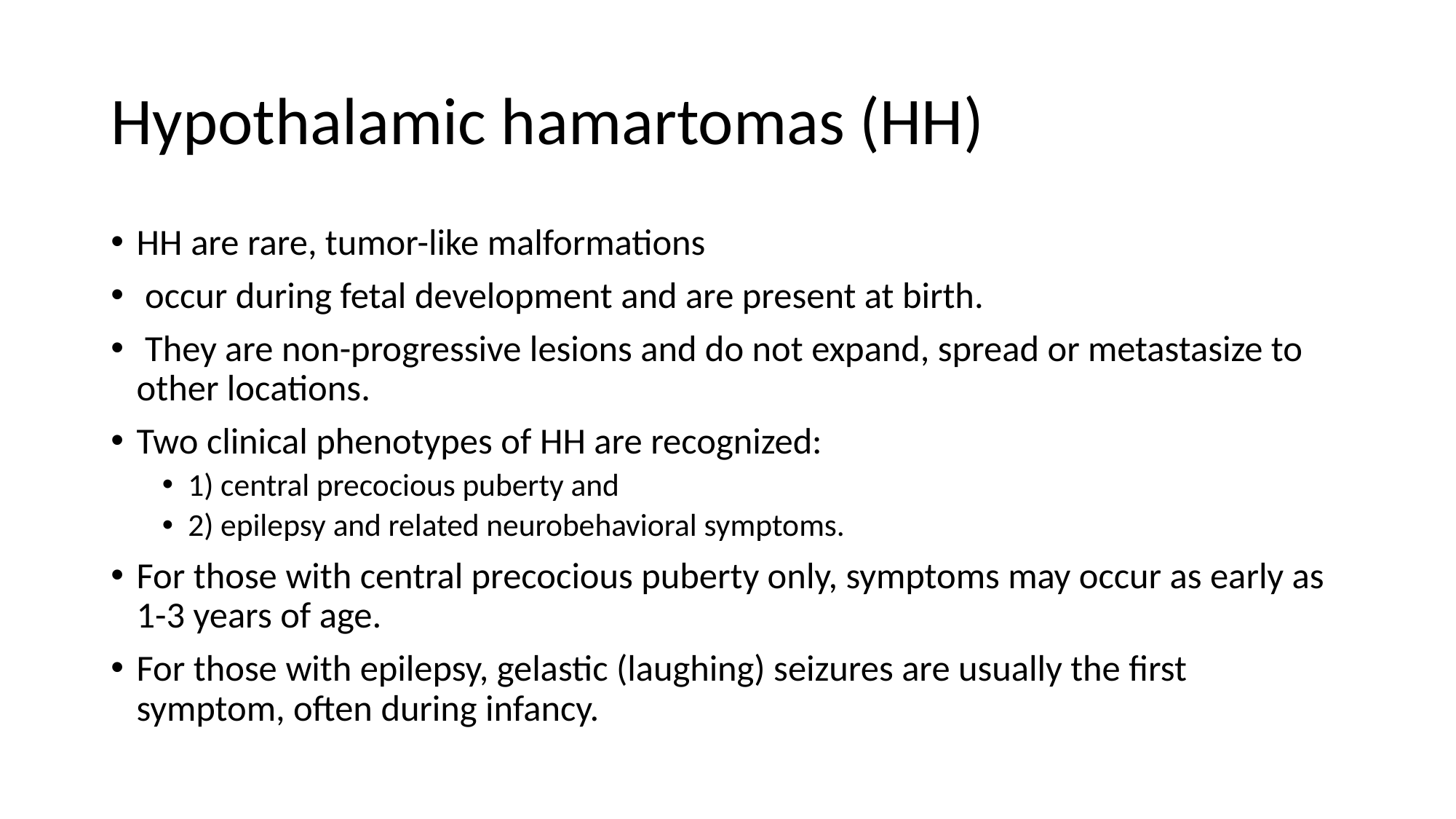

# Hypothalamic hamartomas (HH)
HH are rare, tumor-like malformations
 occur during fetal development and are present at birth.
 They are non-progressive lesions and do not expand, spread or metastasize to other locations.
Two clinical phenotypes of HH are recognized:
1) central precocious puberty and
2) epilepsy and related neurobehavioral symptoms.
For those with central precocious puberty only, symptoms may occur as early as 1-3 years of age.
For those with epilepsy, gelastic (laughing) seizures are usually the first symptom, often during infancy.